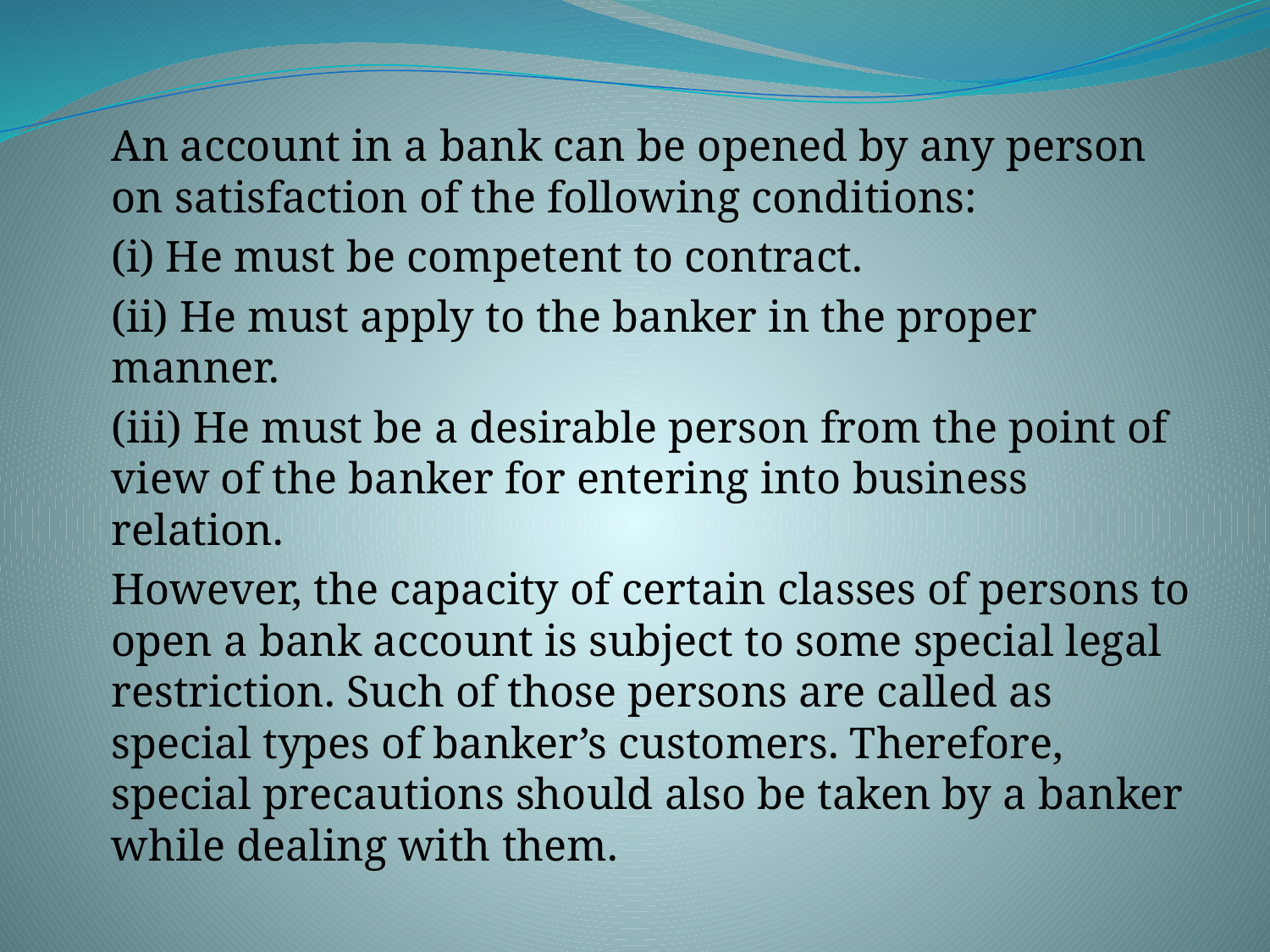

An account in a bank can be opened by any person on satisfaction of the following conditions:
		(i) He must be competent to contract.
		(ii) He must apply to the banker in the proper manner.
		(iii) He must be a desirable person from the point of view of the banker for entering into business relation.
		However, the capacity of certain classes of persons to open a bank account is subject to some special legal restriction. Such of those persons are called as special types of banker’s customers. Therefore, special precautions should also be taken by a banker while dealing with them.